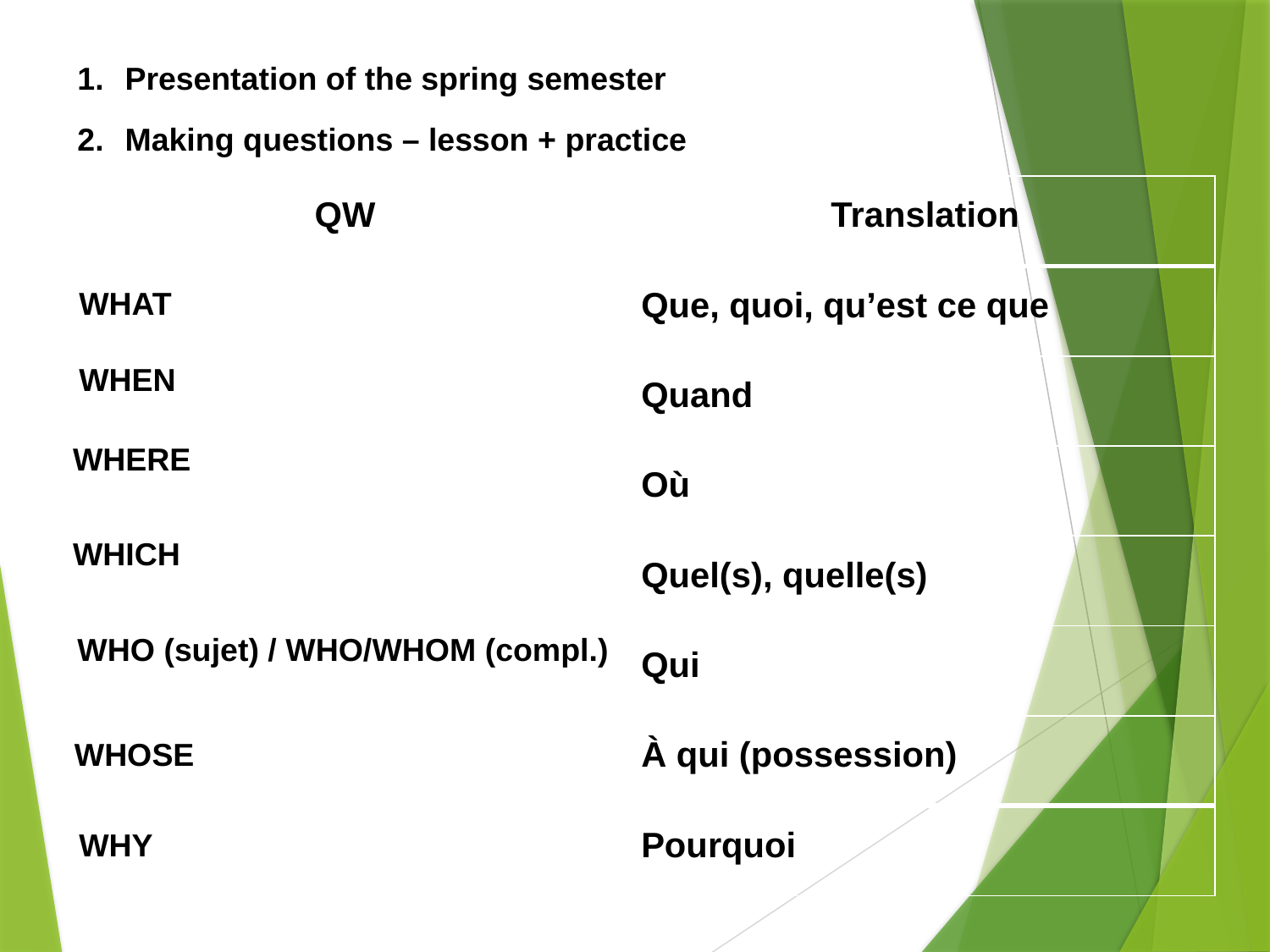

Presentation of the spring semester
Making questions – lesson + practice
| QW | Translation |
| --- | --- |
|  | Que, quoi, qu’est ce que |
|  | Quand |
|  | Où |
|  | Quel(s), quelle(s) |
|  | Qui |
|  | À qui (possession) |
|  | Pourquoi |
WHAT
WHEN
WHERE
WHICH
WHO (sujet) / WHO/WHOM (compl.)
WHOSE
WHY